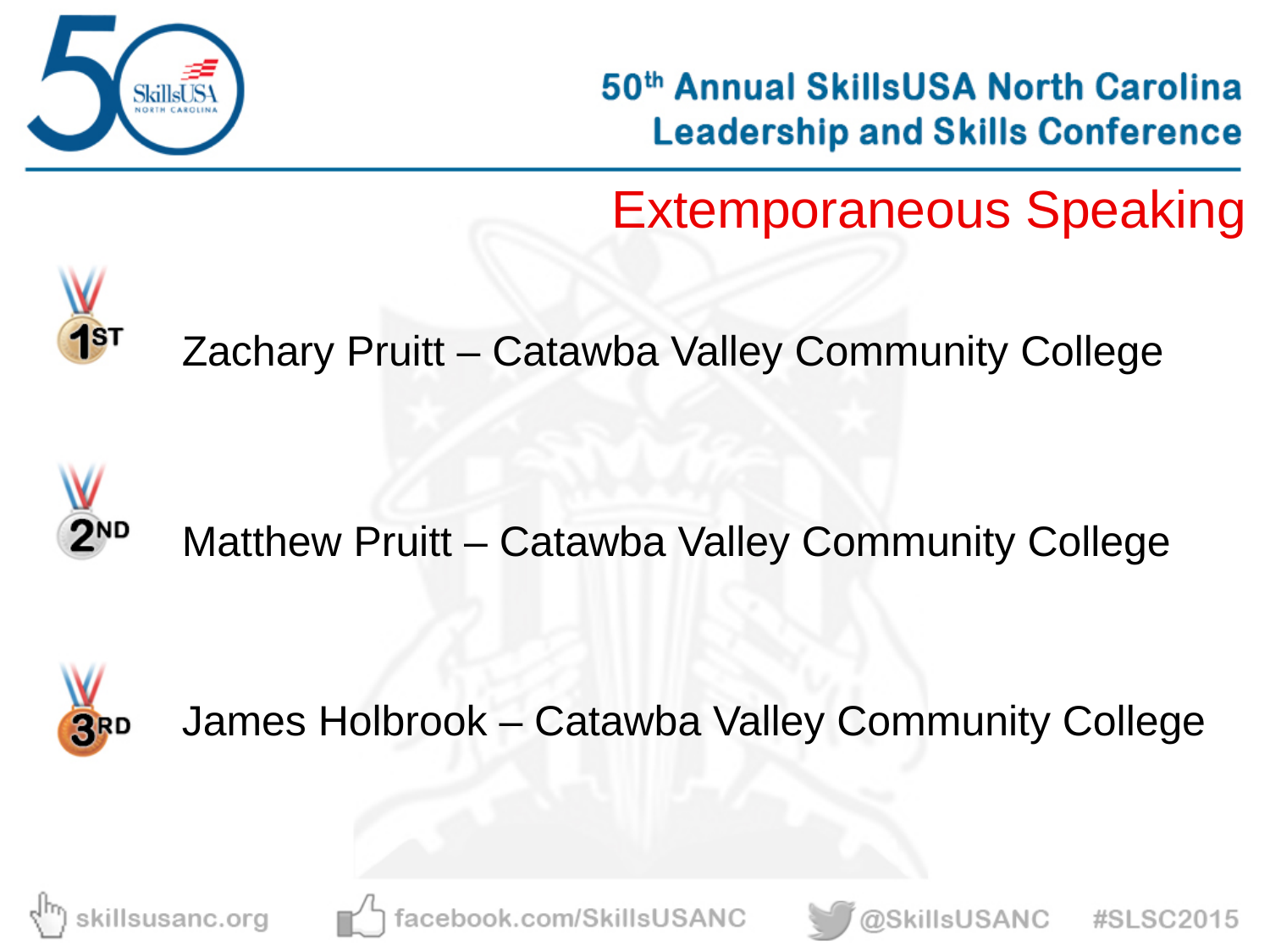

Extemporaneous Speaking
Zachary Pruitt – Catawba Valley Community College
Matthew Pruitt – Catawba Valley Community College

James Holbrook – Catawba Valley Community College